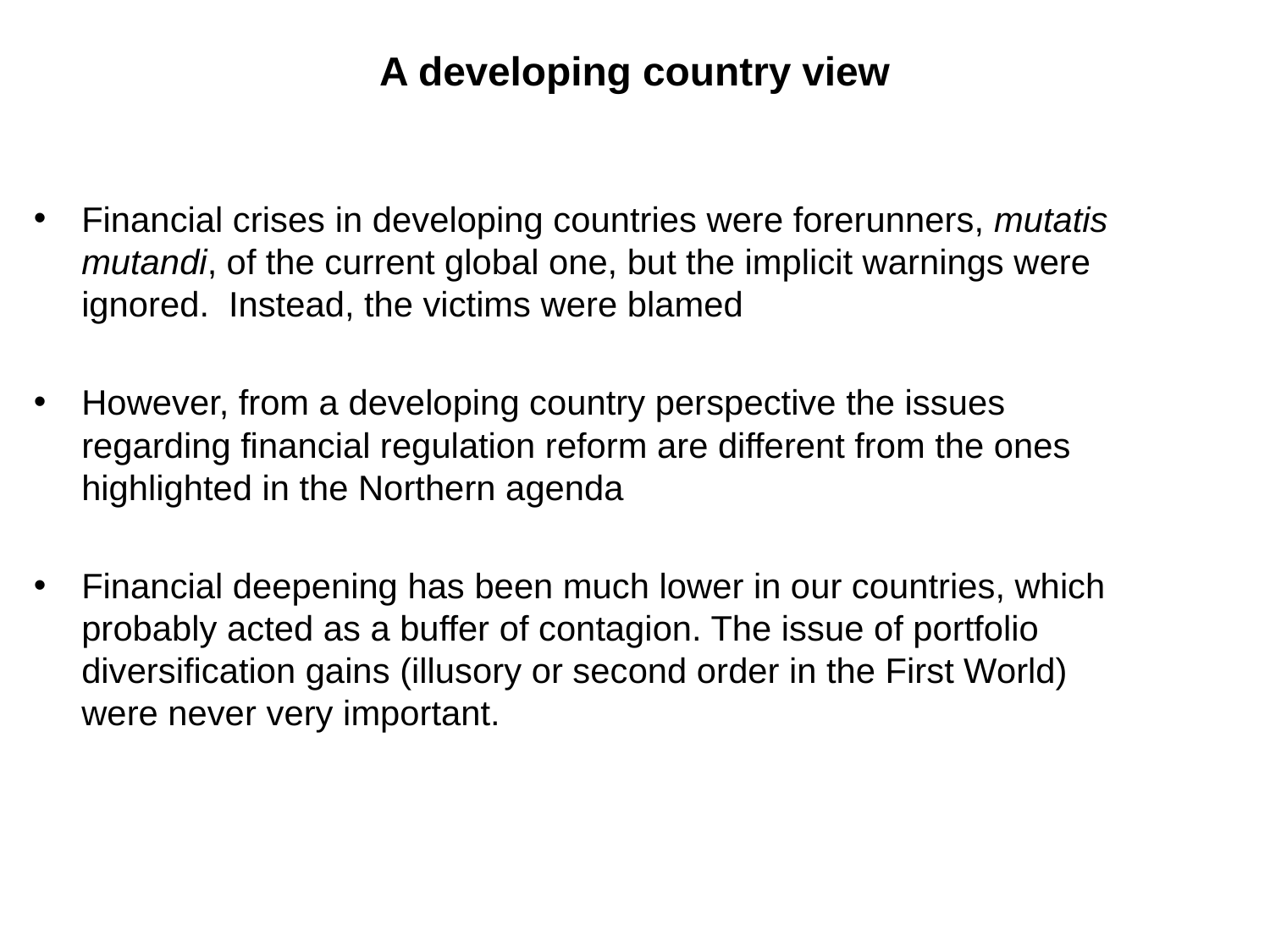

# A developing country view
Financial crises in developing countries were forerunners, mutatis mutandi, of the current global one, but the implicit warnings were ignored.  Instead, the victims were blamed

However, from a developing country perspective the issues regarding financial regulation reform are different from the ones highlighted in the Northern agenda

Financial deepening has been much lower in our countries, which probably acted as a buffer of contagion. The issue of portfolio diversification gains (illusory or second order in the First World) were never very important.